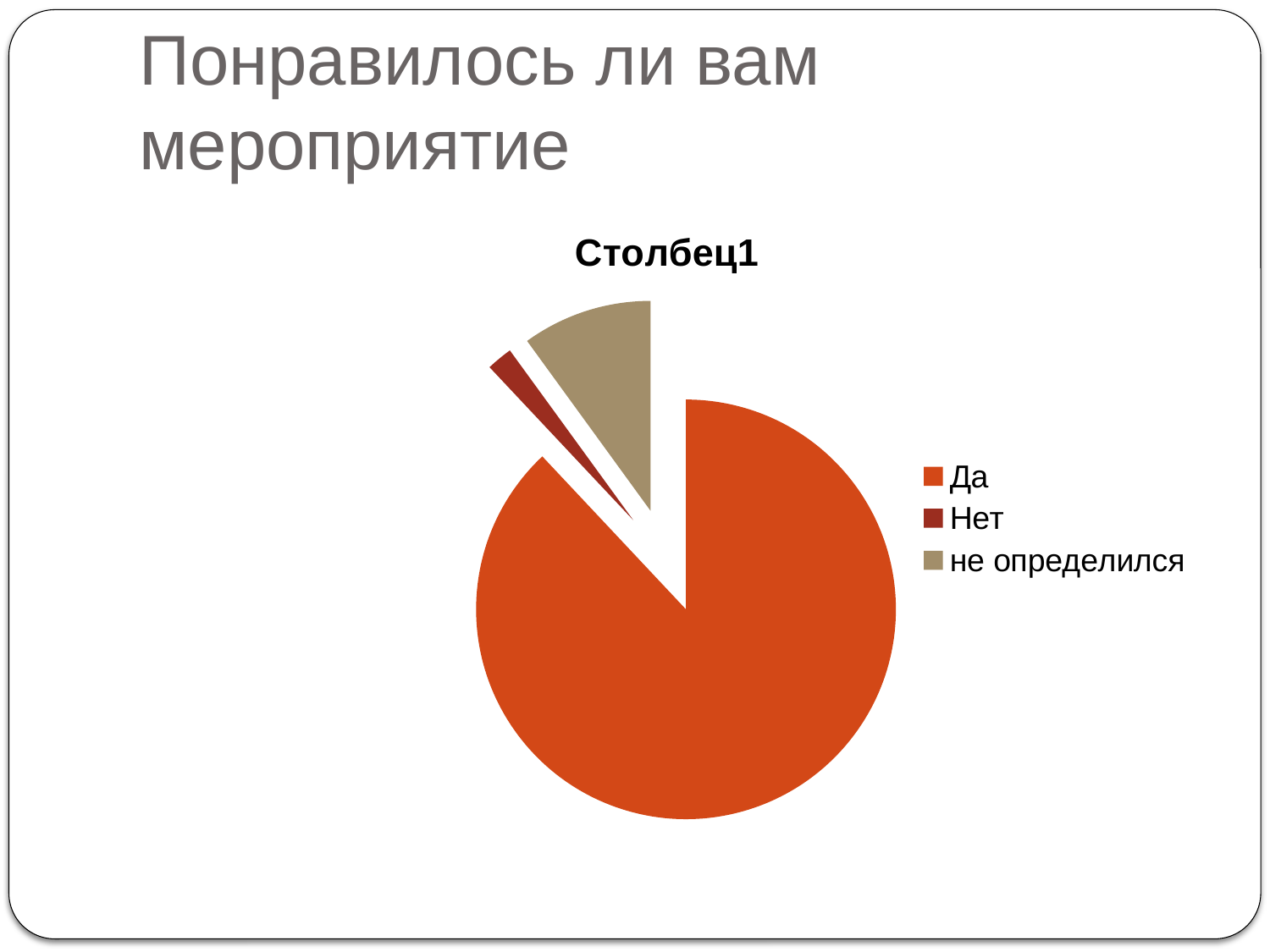

# Понравилось ли вам мероприятие

### Chart:

| Category | Столбец1 |
|---|---|
| Да | 88.0 |
| Нет | 2.0 |
| не определился | 10.0 |